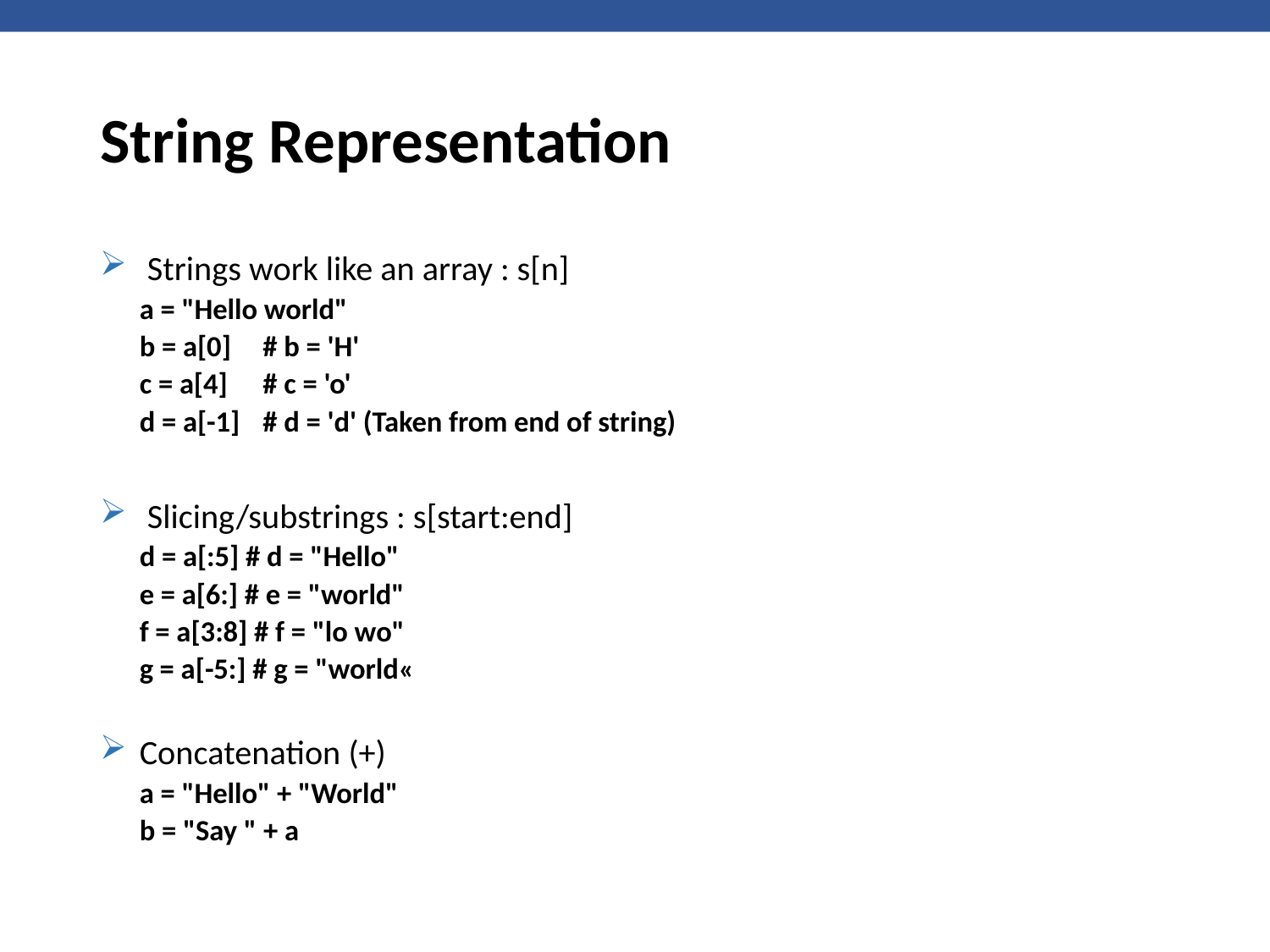

# String Representation

Strings work like an array : s[n]
a = "Hello world"
b = a[0]	 # b = 'H'
c = a[4] 	 # c = 'o'
d = a[-1] 	 # d = 'd' (Taken from end of string)

Slicing/substrings : s[start:end]
d = a[:5] # d = "Hello"
e = a[6:] # e = "world"
f = a[3:8] # f = "lo wo"
g = a[-5:] # g = "world«

Concatenation (+)
a = "Hello" + "World"
b = "Say " + a